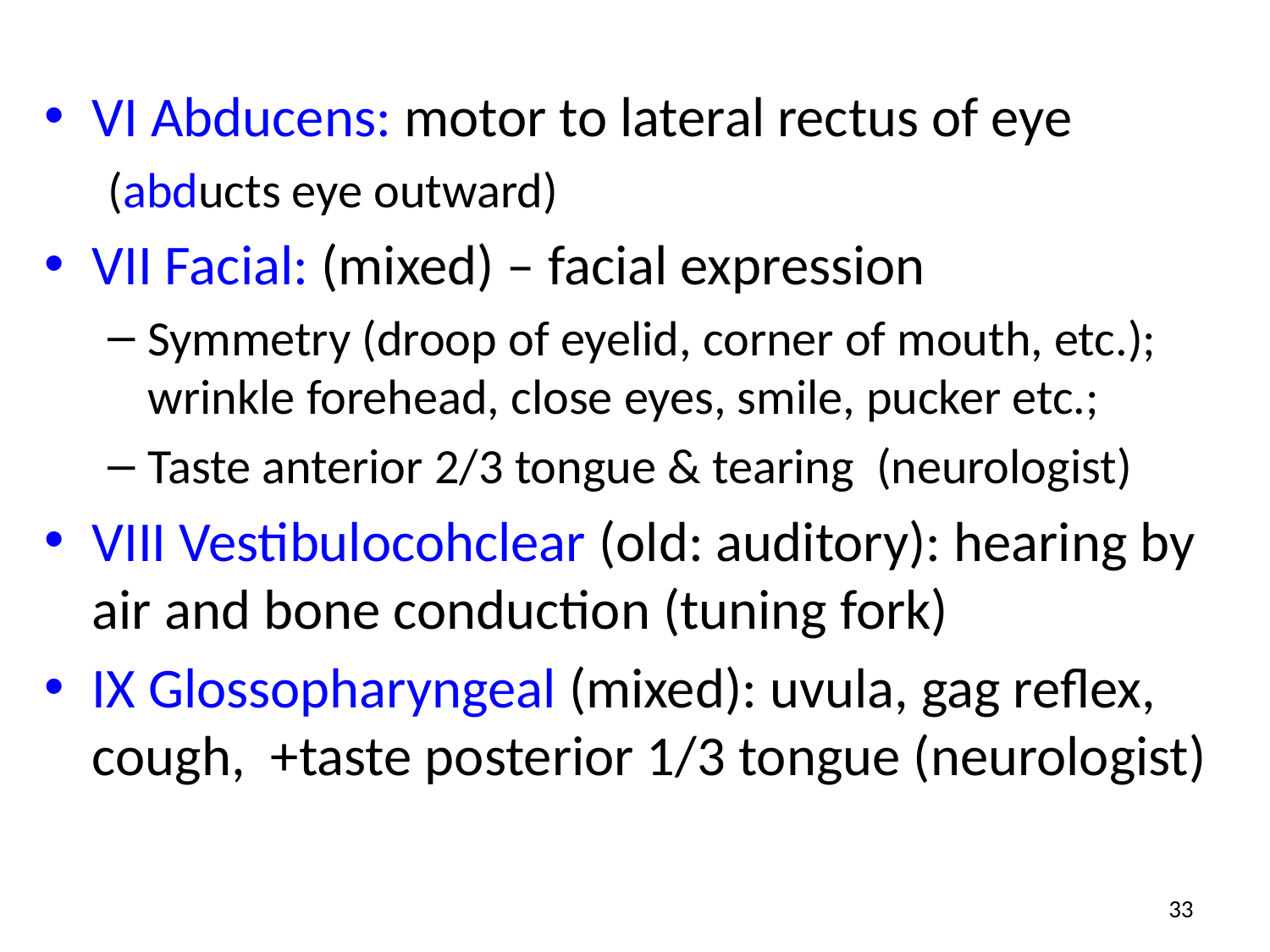

VI Abducens: motor to lateral rectus of eye
(abducts eye outward)
VII Facial: (mixed) – facial expression
Symmetry (droop of eyelid, corner of mouth, etc.);  wrinkle forehead, close eyes, smile, pucker etc.;
Taste anterior 2/3 tongue & tearing  (neurologist)
VIII Vestibulocohclear (old: auditory): hearing by air and bone conduction (tuning fork)
IX Glossopharyngeal (mixed): uvula, gag reflex, cough,  +taste posterior 1/3 tongue (neurologist)
33